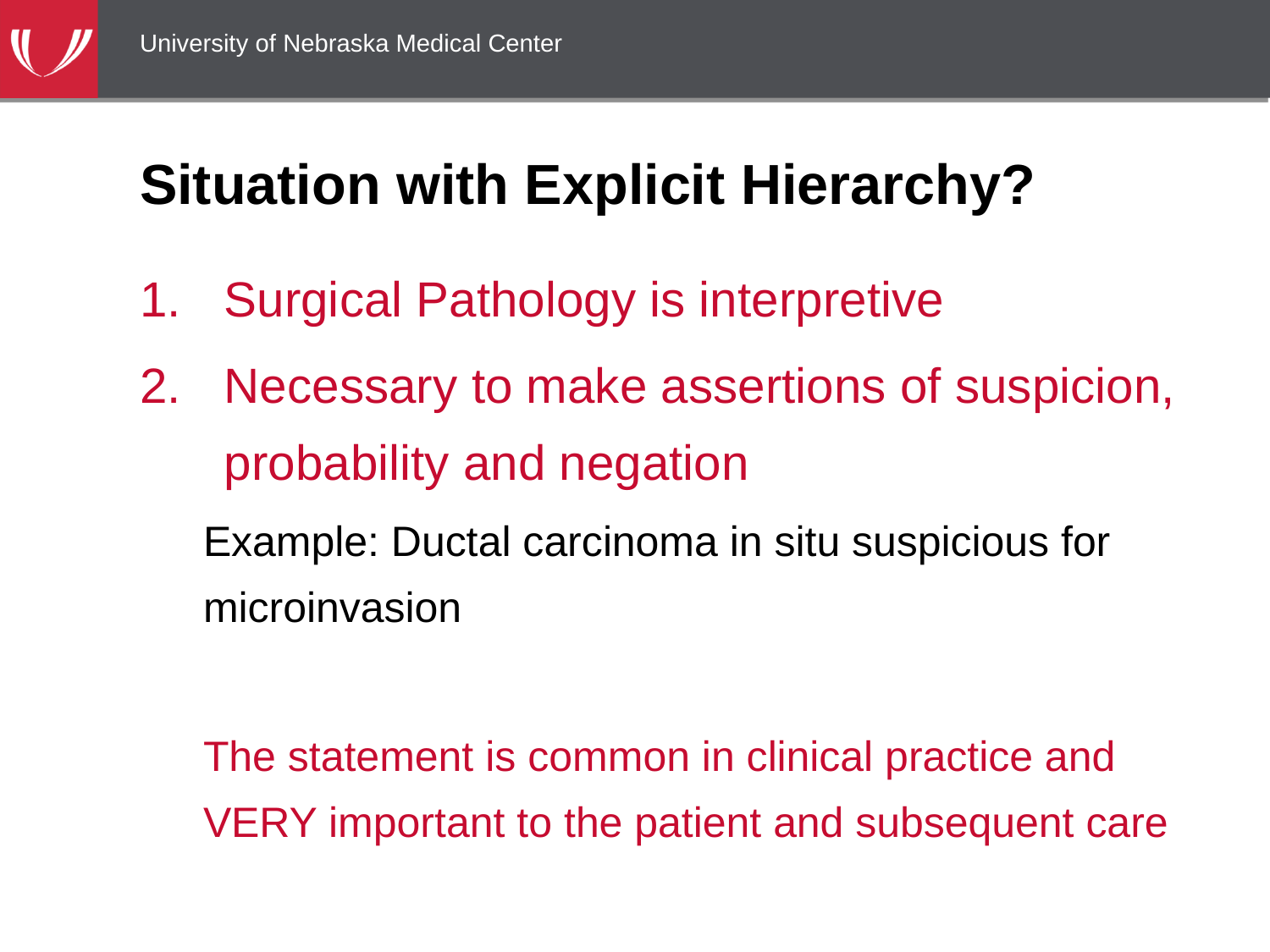

University of Nebraska Medical Center
# Situation with Explicit Hierarchy?
Surgical Pathology is interpretive
Necessary to make assertions of suspicion, probability and negation
Example: Ductal carcinoma in situ suspicious for microinvasion

The statement is common in clinical practice and VERY important to the patient and subsequent care